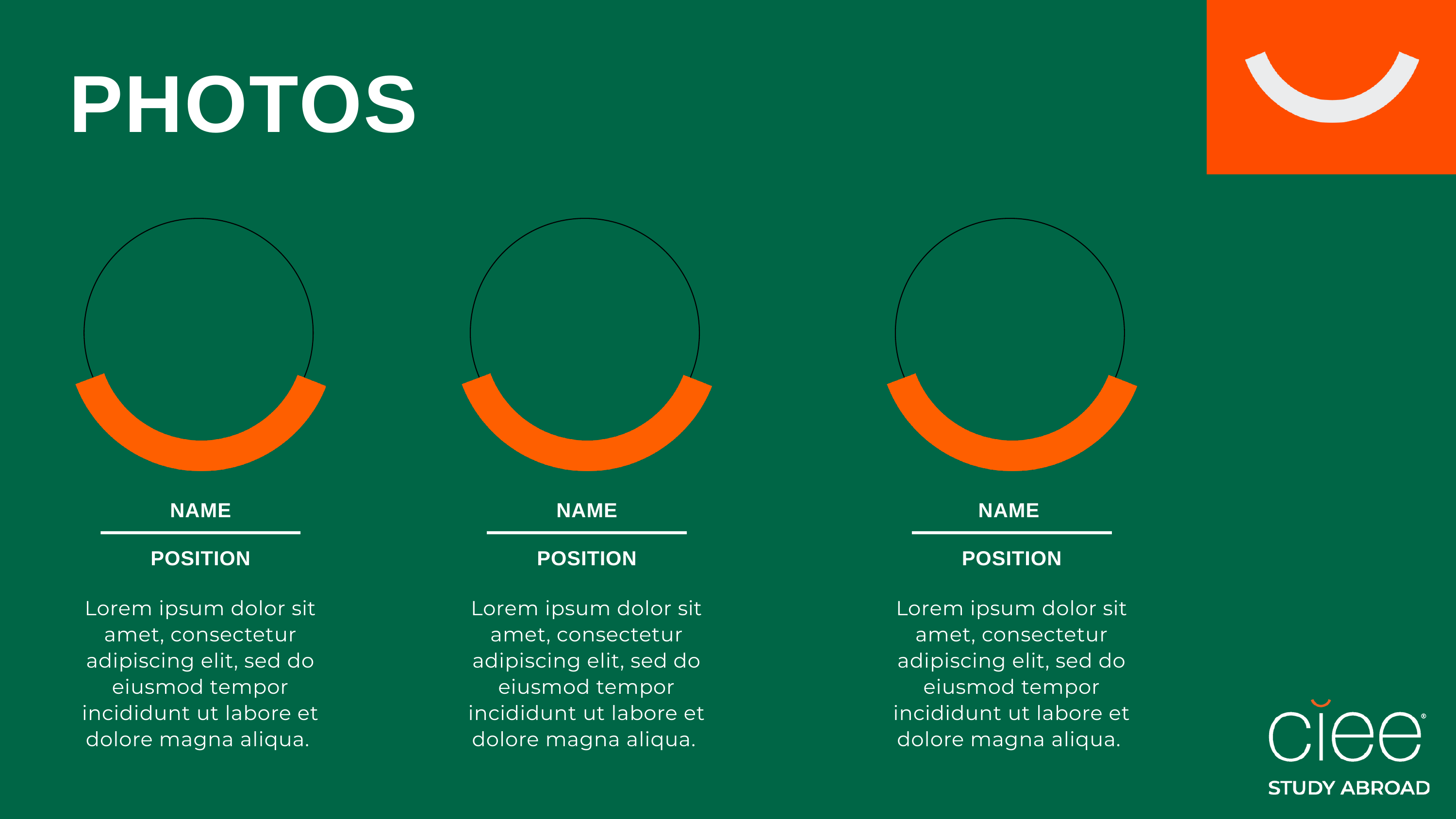

PHOTOS

NAME
 NAME
NAME

POSITION
POSITION
POSITION
Lorem ipsum dolor sit amet, consectetur adipiscing elit, sed do eiusmod tempor incididunt ut labore et dolore magna aliqua.
Lorem ipsum dolor sit amet, consectetur adipiscing elit, sed do eiusmod tempor incididunt ut labore et dolore magna aliqua.
Lorem ipsum dolor sit amet, consectetur adipiscing elit, sed do eiusmod tempor incididunt ut labore et dolore magna aliqua.